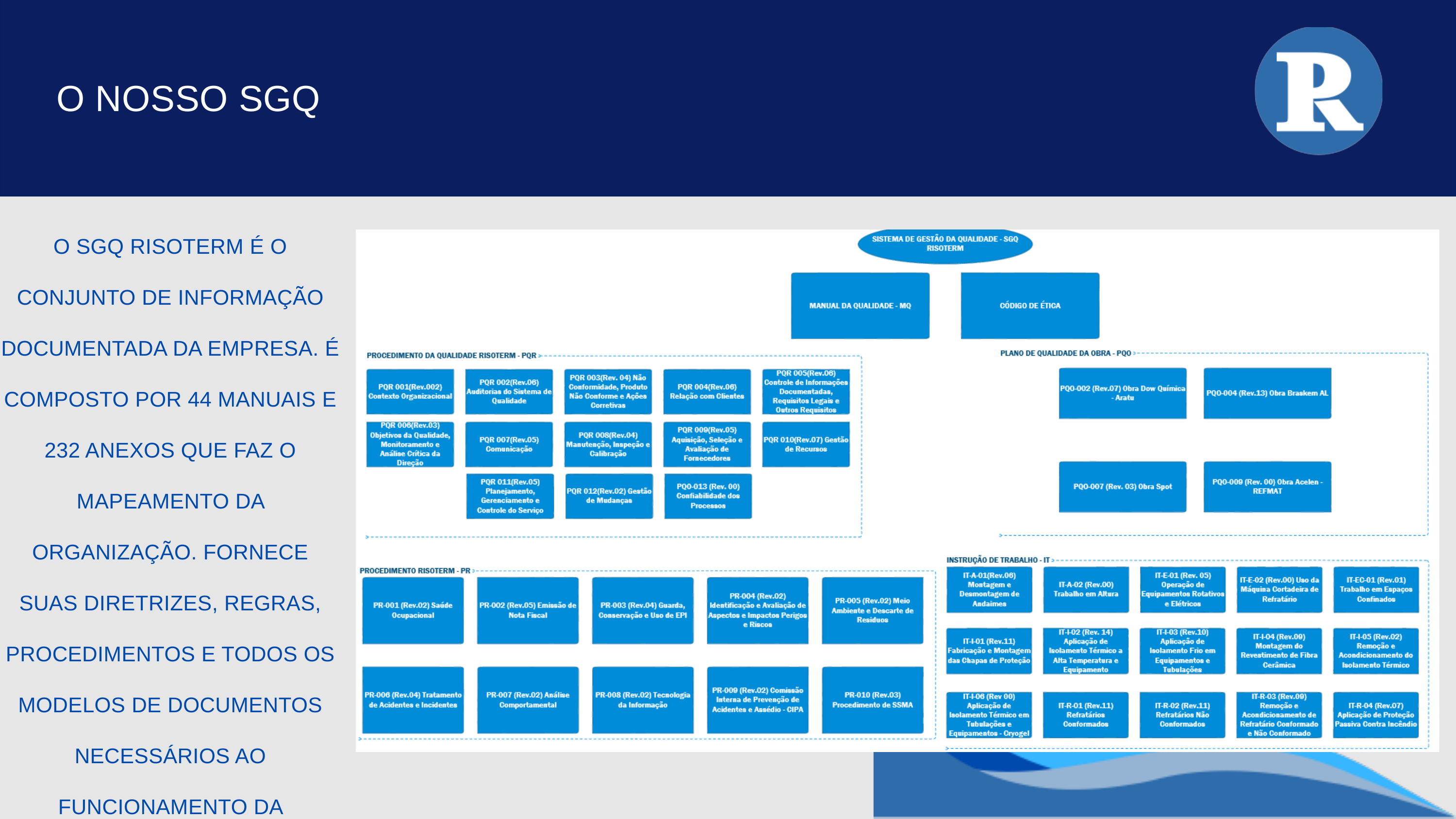

O NOSSO SGQ
O SGQ RISOTERM É O CONJUNTO DE INFORMAÇÃO DOCUMENTADA DA EMPRESA. É COMPOSTO POR 44 MANUAIS E 232 ANEXOS QUE FAZ O MAPEAMENTO DA ORGANIZAÇÃO. FORNECE SUAS DIRETRIZES, REGRAS, PROCEDIMENTOS E TODOS OS MODELOS DE DOCUMENTOS NECESSÁRIOS AO FUNCIONAMENTO DA EMPRESA.